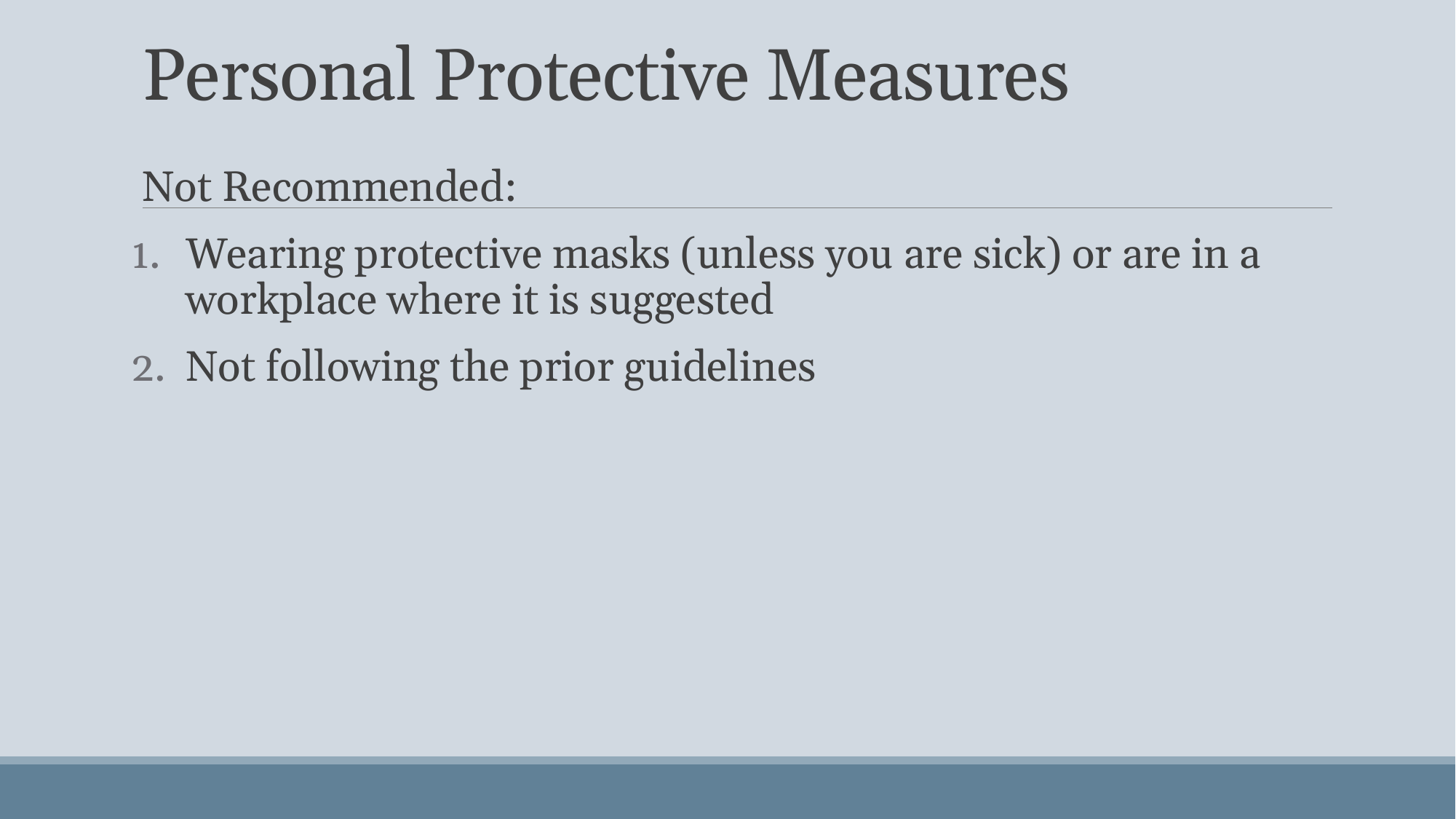

# Personal Protective Measures
Not Recommended:
Wearing protective masks (unless you are sick) or are in a workplace where it is suggested
Not following the prior guidelines